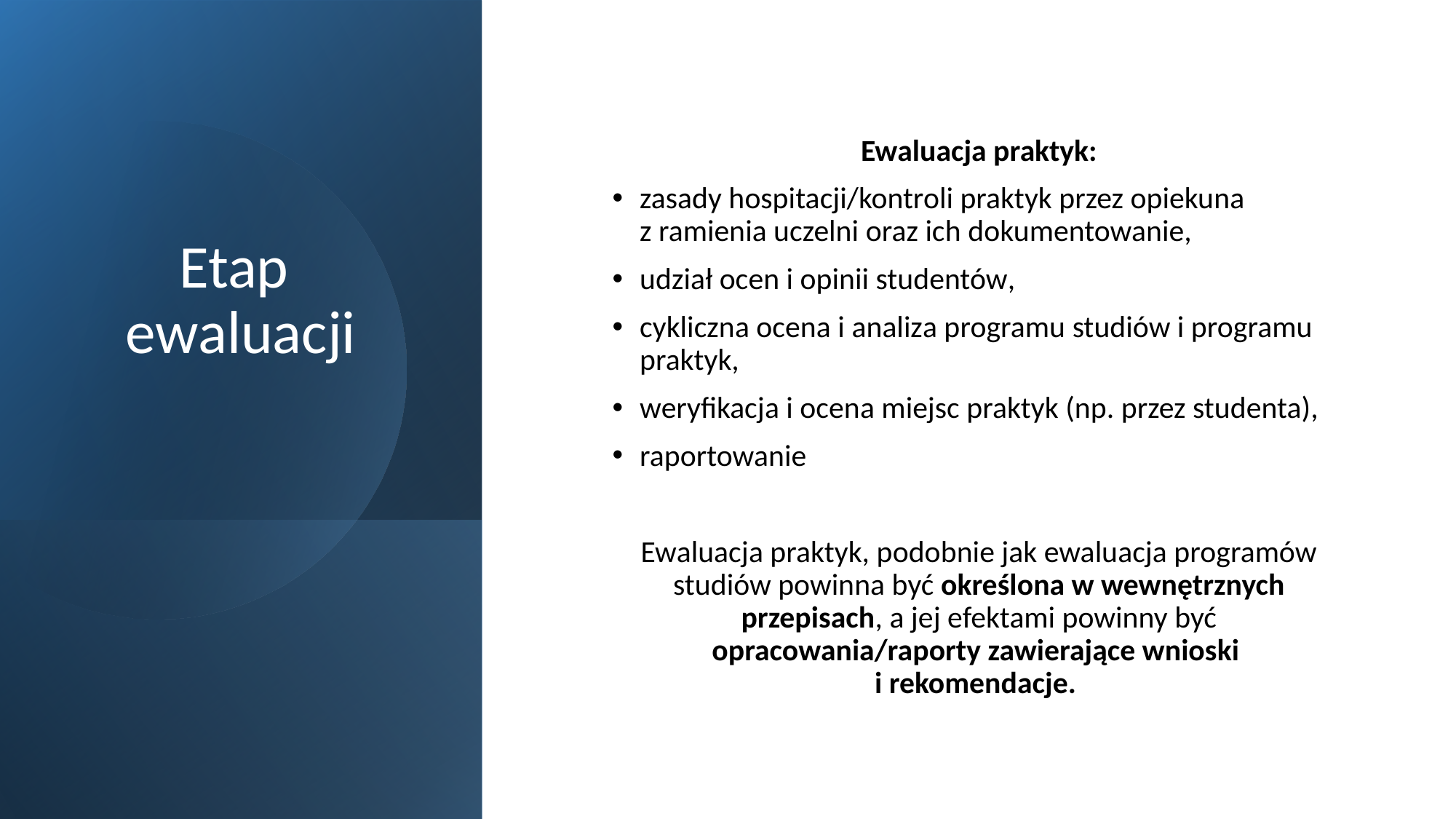

Ewaluacja praktyk:
zasady hospitacji/kontroli praktyk przez opiekuna
z ramienia uczelni oraz ich dokumentowanie,
udział ocen i opinii studentów,
cykliczna ocena i analiza programu studiów i programu praktyk,
weryfikacja i ocena miejsc praktyk (np. przez studenta),
raportowanie

Ewaluacja praktyk, podobnie jak ewaluacja programów studiów powinna być określona w wewnętrznych przepisach, a jej efektami powinny być opracowania/raporty zawierające wnioski
i rekomendacje.

# Etap ewaluacji